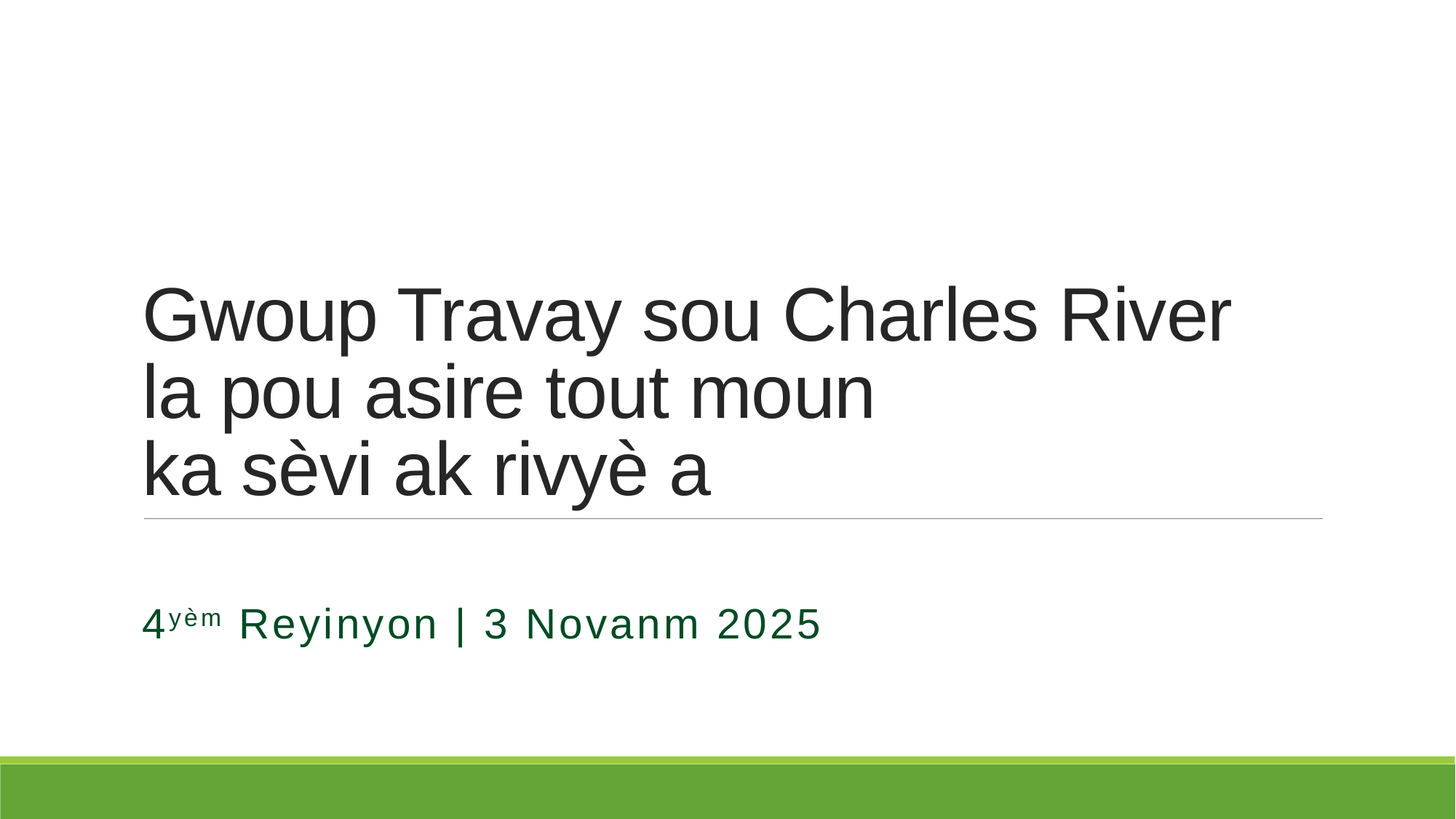

# Gwoup Travay sou Charles River la pou asire tout moun ka sèvi ak rivyè a

4yèm Reyinyon | 3 Novanm 2025